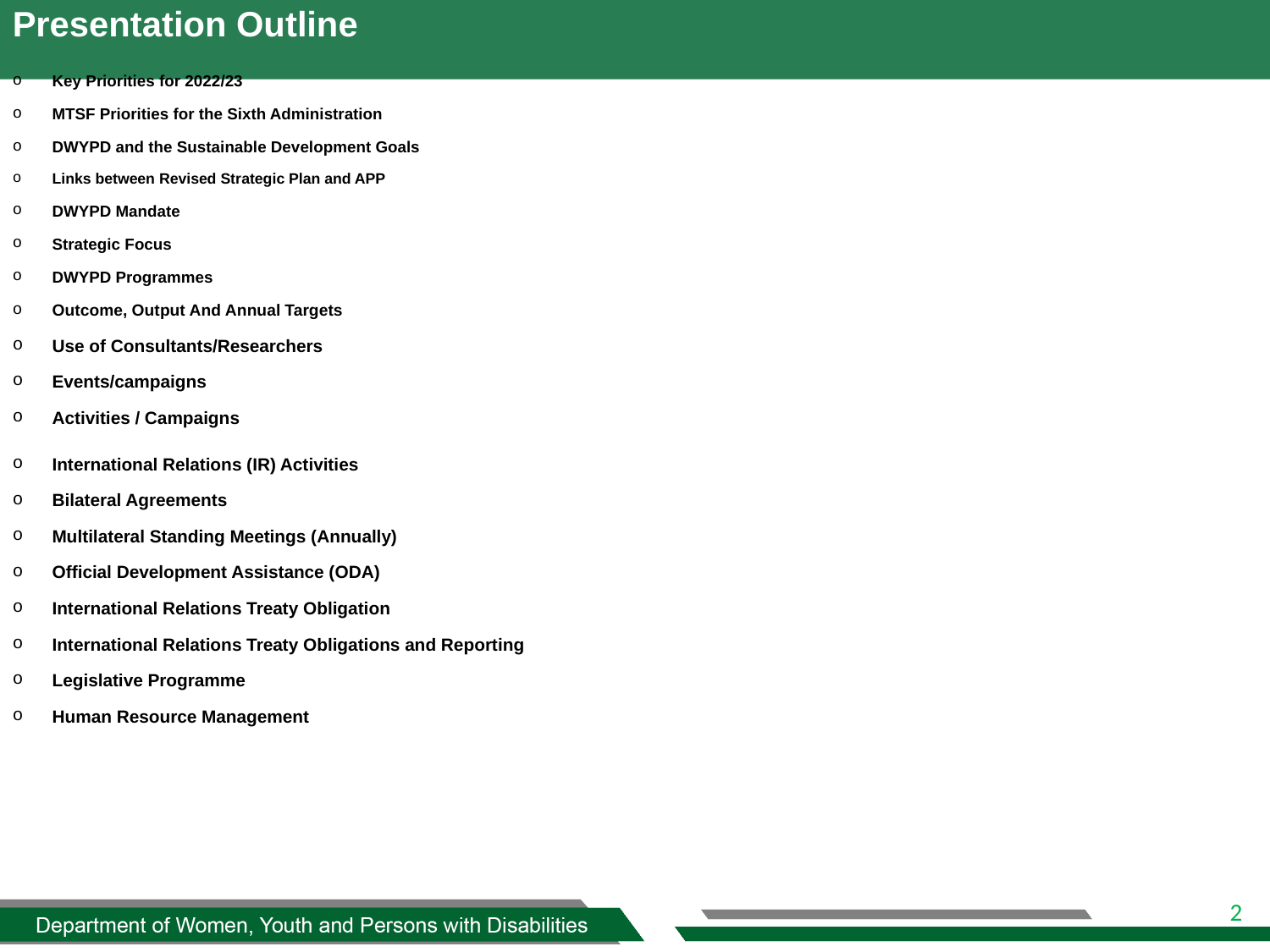

# Presentation Outline

Key Priorities for 2022/23
MTSF Priorities for the Sixth Administration
DWYPD and the Sustainable Development Goals
Links between Revised Strategic Plan and APP
DWYPD Mandate
Strategic Focus
DWYPD Programmes
Outcome, Output And Annual Targets
Use of Consultants/Researchers
Events/campaigns
Activities / Campaigns
International Relations (IR) Activities
International Relations (IR) Activities
Bilateral Agreements
Multilateral Standing Meetings (Annually)
Official Development Assistance (ODA)
International Relations Treaty Obligation
International Relations Treaty Obligations and Reporting
Legislative Programme
Human Resource Management